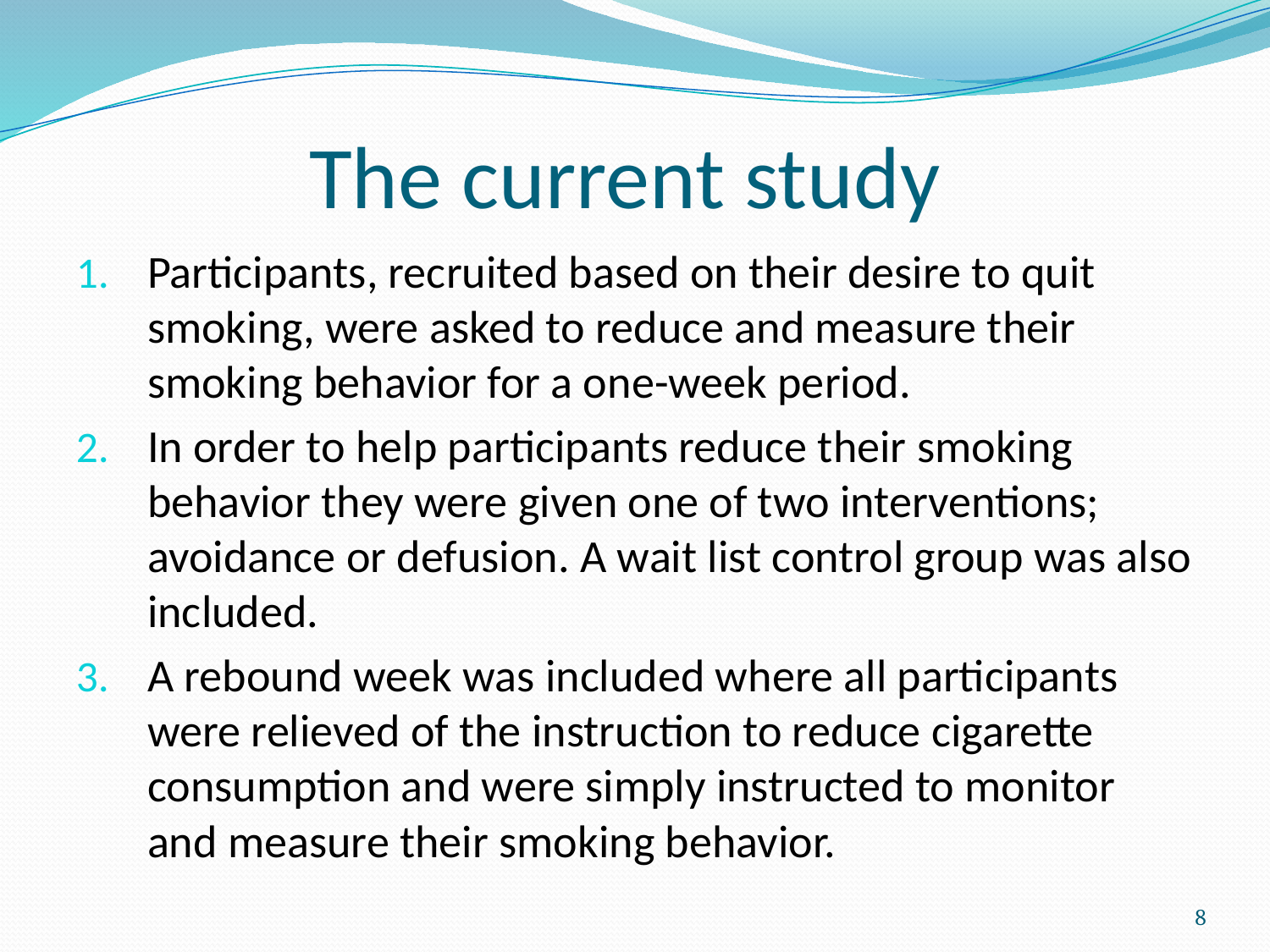

# The current study
Participants, recruited based on their desire to quit smoking, were asked to reduce and measure their smoking behavior for a one-week period.
In order to help participants reduce their smoking behavior they were given one of two interventions; avoidance or defusion. A wait list control group was also included.
A rebound week was included where all participants were relieved of the instruction to reduce cigarette consumption and were simply instructed to monitor and measure their smoking behavior.
8